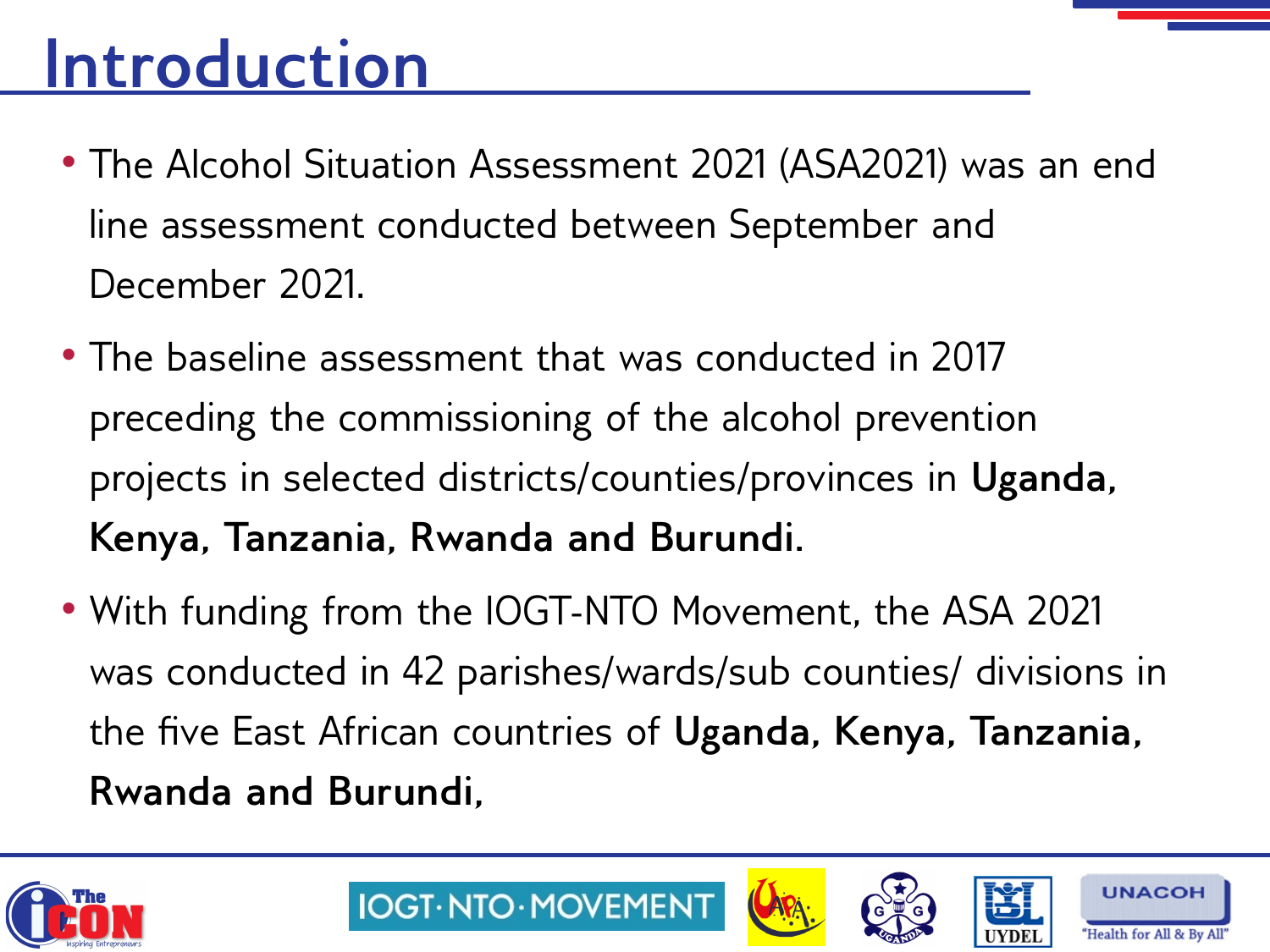

# Introduction
The Alcohol Situation Assessment 2021 (ASA2021) was an end line assessment conducted between September and December 2021.
The baseline assessment that was conducted in 2017 preceding the commissioning of the alcohol prevention projects in selected districts/counties/provinces in Uganda, Kenya, Tanzania, Rwanda and Burundi.
With funding from the IOGT-NTO Movement, the ASA 2021 was conducted in 42 parishes/wards/sub counties/ divisions in the five East African countries of Uganda, Kenya, Tanzania, Rwanda and Burundi,